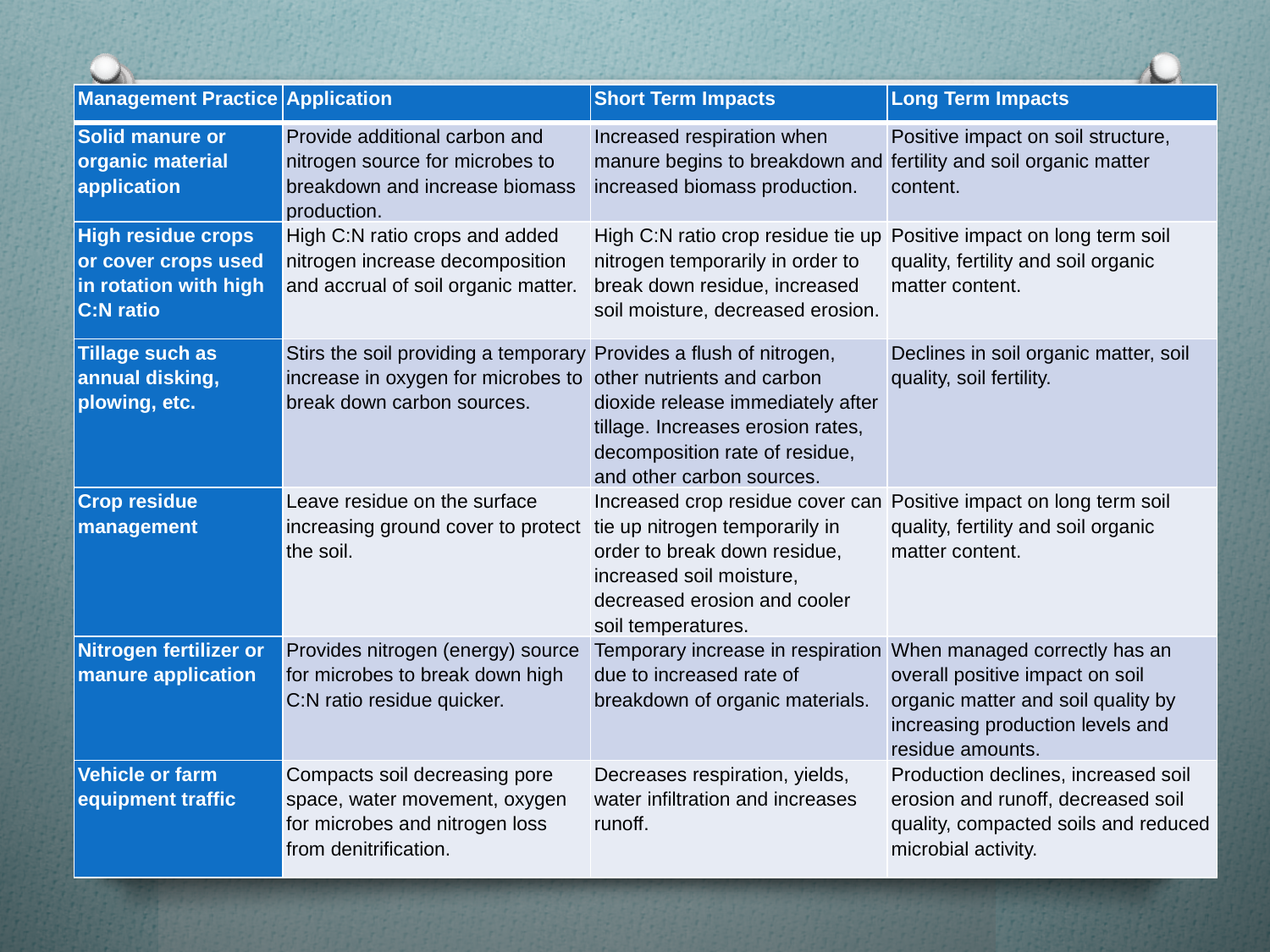

| Management Practice | Application | Short Term Impacts | Long Term Impacts |
| --- | --- | --- | --- |
| Solid manure or organic material application | Provide additional carbon and nitrogen source for microbes to breakdown and increase biomass production. | Increased respiration when manure begins to breakdown and increased biomass production. | Positive impact on soil structure, fertility and soil organic matter content. |
| High residue crops or cover crops used in rotation with high C:N ratio | High C:N ratio crops and added nitrogen increase decomposition and accrual of soil organic matter. | High C:N ratio crop residue tie up nitrogen temporarily in order to break down residue, increased soil moisture, decreased erosion. | Positive impact on long term soil quality, fertility and soil organic matter content. |
| Tillage such as annual disking, plowing, etc. | Stirs the soil providing a temporary increase in oxygen for microbes to break down carbon sources. | Provides a flush of nitrogen, other nutrients and carbon dioxide release immediately after tillage. Increases erosion rates, decomposition rate of residue, and other carbon sources. | Declines in soil organic matter, soil quality, soil fertility. |
| Crop residue management | Leave residue on the surface increasing ground cover to protect the soil. | Increased crop residue cover can tie up nitrogen temporarily in order to break down residue, increased soil moisture, decreased erosion and cooler soil temperatures. | Positive impact on long term soil quality, fertility and soil organic matter content. |
| Nitrogen fertilizer or manure application | Provides nitrogen (energy) source for microbes to break down high C:N ratio residue quicker. | Temporary increase in respiration due to increased rate of breakdown of organic materials. | When managed correctly has an overall positive impact on soil organic matter and soil quality by increasing production levels and residue amounts. |
| Vehicle or farm equipment traffic | Compacts soil decreasing pore space, water movement, oxygen for microbes and nitrogen loss from denitrification. | Decreases respiration, yields, water infiltration and increases runoff. | Production declines, increased soil erosion and runoff, decreased soil quality, compacted soils and reduced microbial activity. |